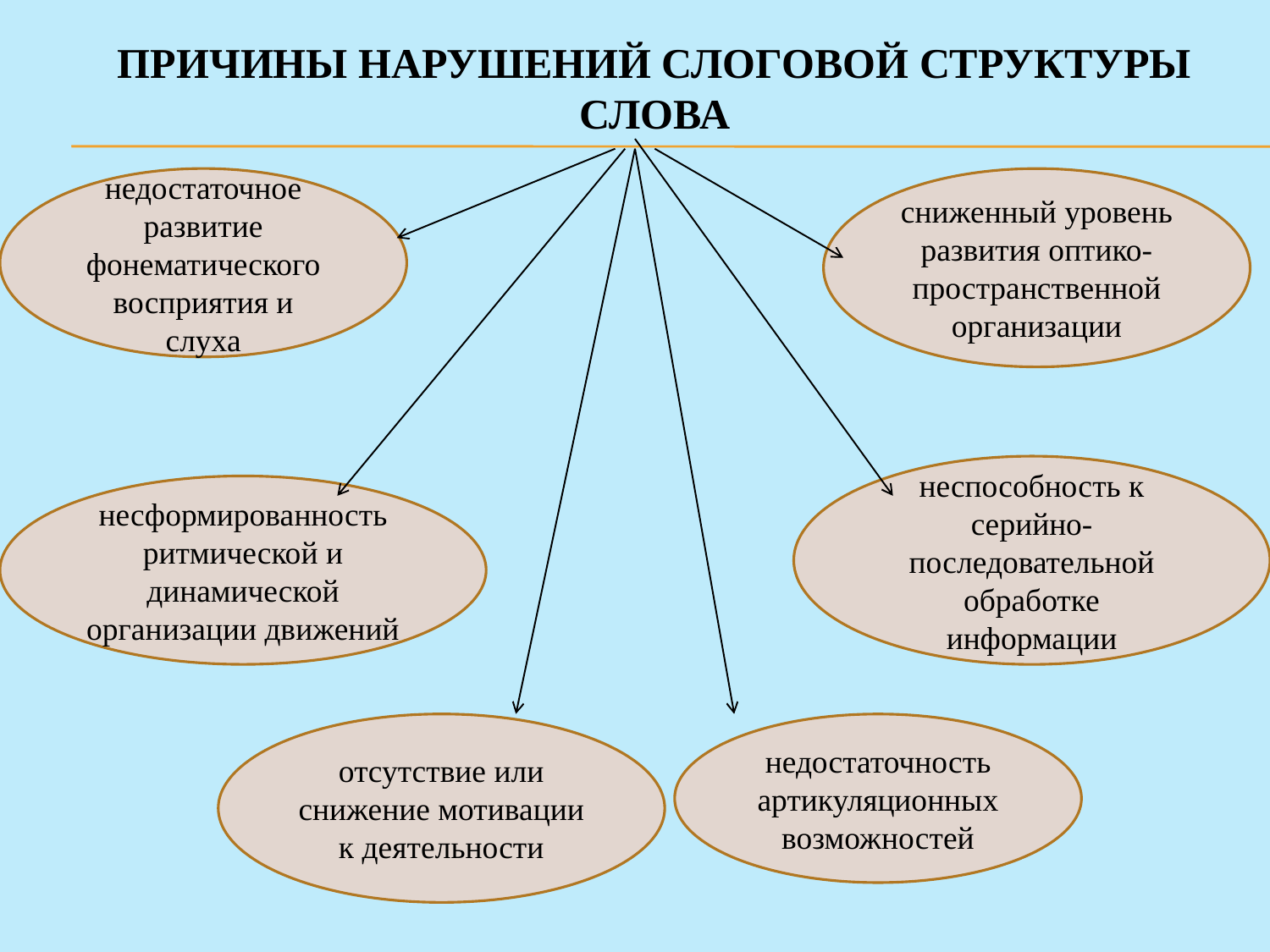

ПРИЧИНЫ НАРУШЕНИЙ СЛОГОВОЙ СТРУКТУРЫ СЛОВА
недостаточное развитие фонематического восприятия и слуха
сниженный уровень развития оптико-пространственной организации
неспособность к серийно-последовательной обработке информации
несформированность ритмической и динамической организации движений
отсутствие или снижение мотивации к деятельности
недостаточность артикуляционных возможностей